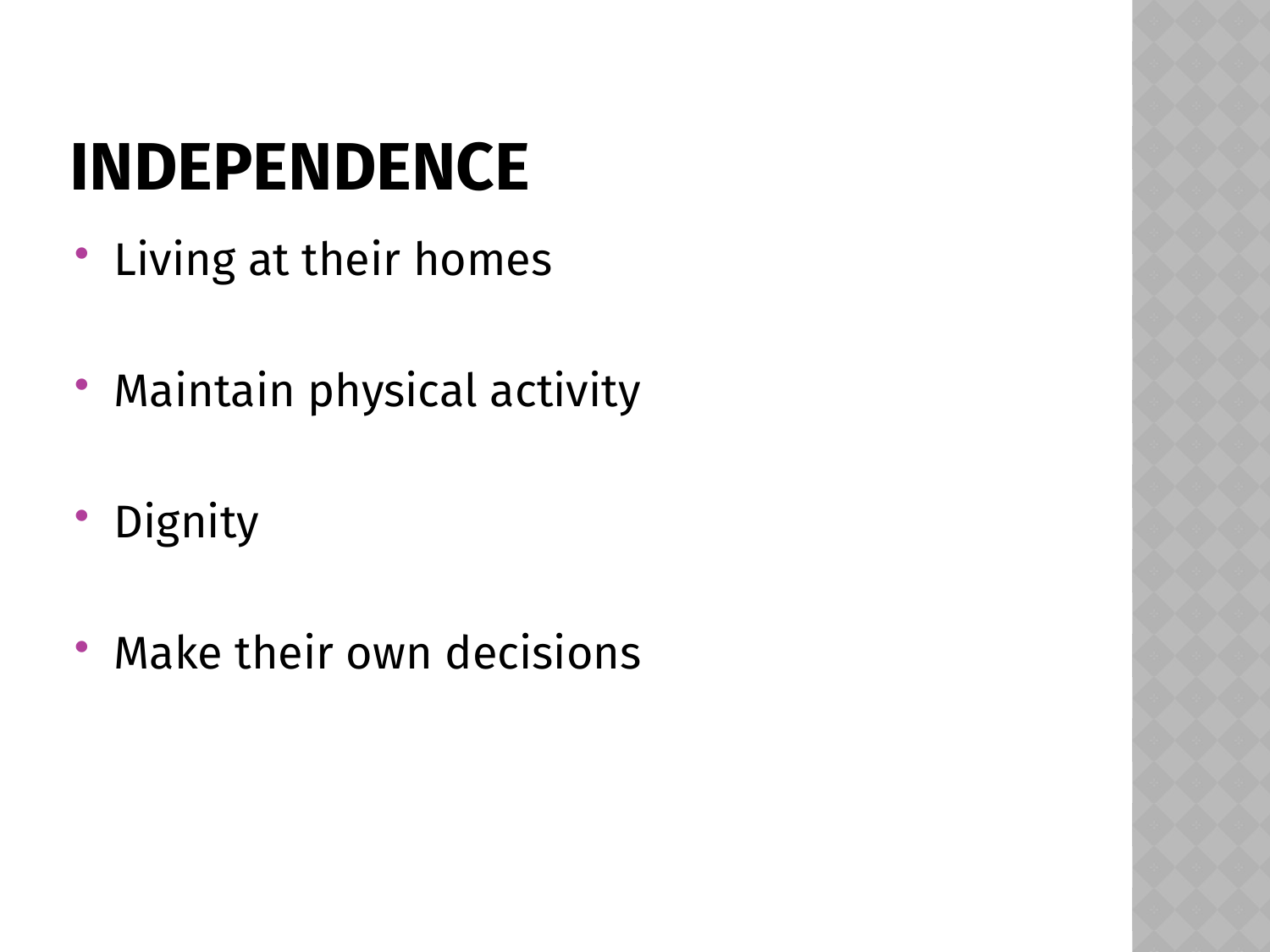

# Independence
Living at their homes

Maintain physical activity

Dignity

Make their own decisions